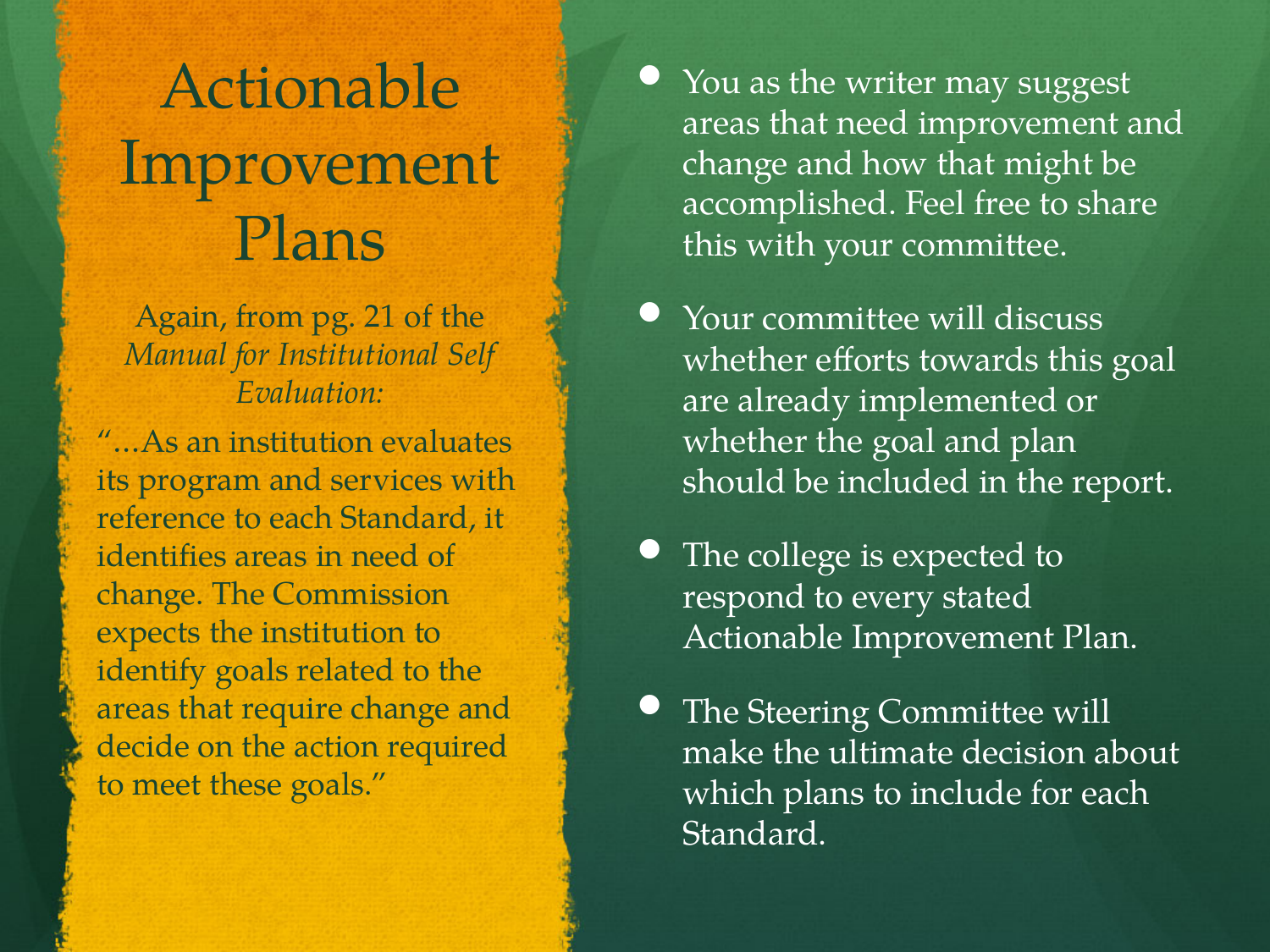

# Actionable Improvement Plans
You as the writer may suggest areas that need improvement and change and how that might be accomplished. Feel free to share this with your committee.
Your committee will discuss whether efforts towards this goal are already implemented or whether the goal and plan should be included in the report.
The college is expected to respond to every stated Actionable Improvement Plan.
The Steering Committee will make the ultimate decision about which plans to include for each Standard.
Again, from pg. 21 of the Manual for Institutional Self Evaluation:
“…As an institution evaluates its program and services with reference to each Standard, it identifies areas in need of change. The Commission expects the institution to identify goals related to the areas that require change and decide on the action required to meet these goals.”